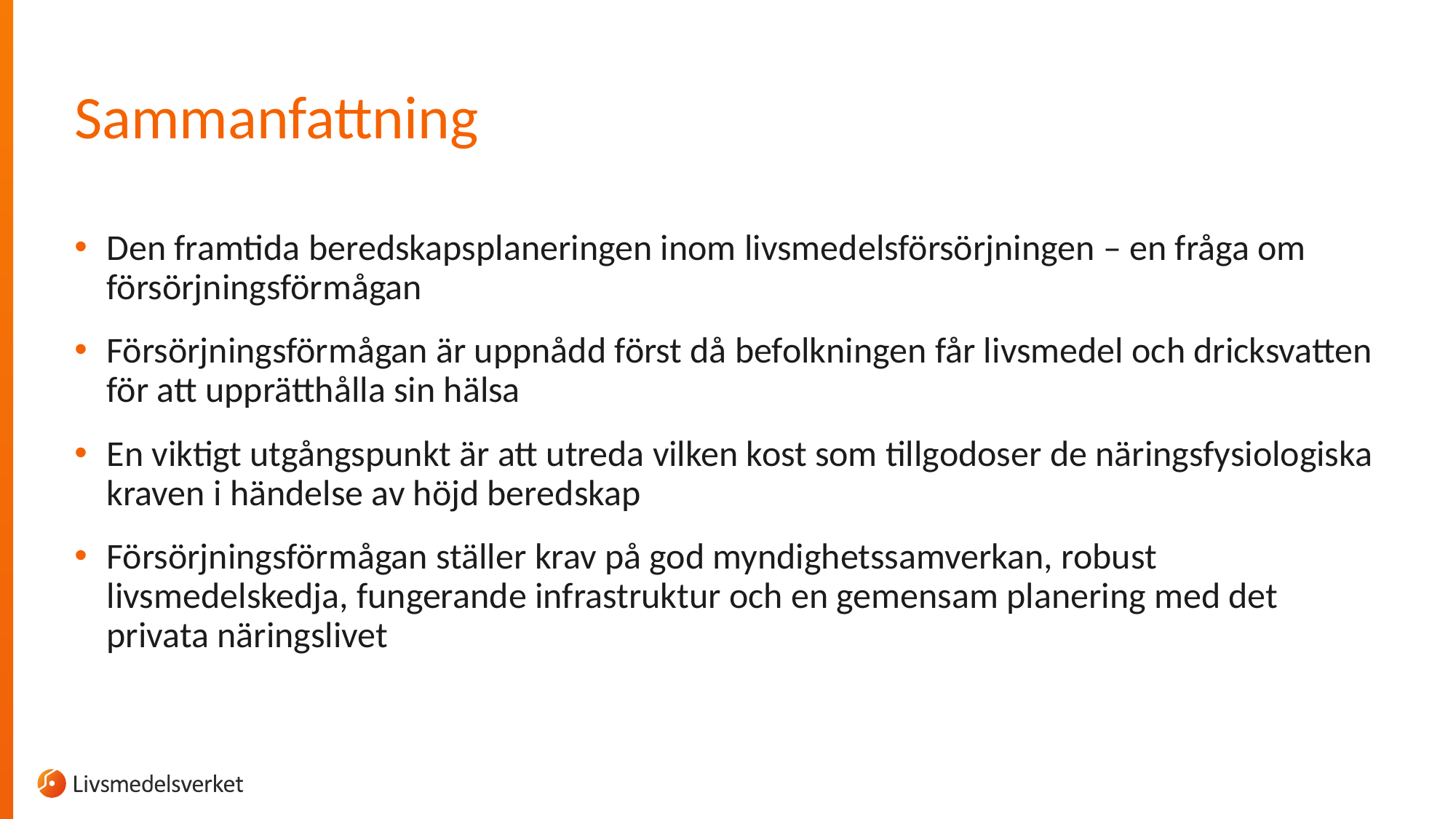

# Sammanfattning
Den framtida beredskapsplaneringen inom livsmedelsförsörjningen – en fråga om försörjningsförmågan
Försörjningsförmågan är uppnådd först då befolkningen får livsmedel och dricksvatten för att upprätthålla sin hälsa
En viktigt utgångspunkt är att utreda vilken kost som tillgodoser de näringsfysiologiska kraven i händelse av höjd beredskap
Försörjningsförmågan ställer krav på god myndighetssamverkan, robust livsmedelskedja, fungerande infrastruktur och en gemensam planering med det privata näringslivet